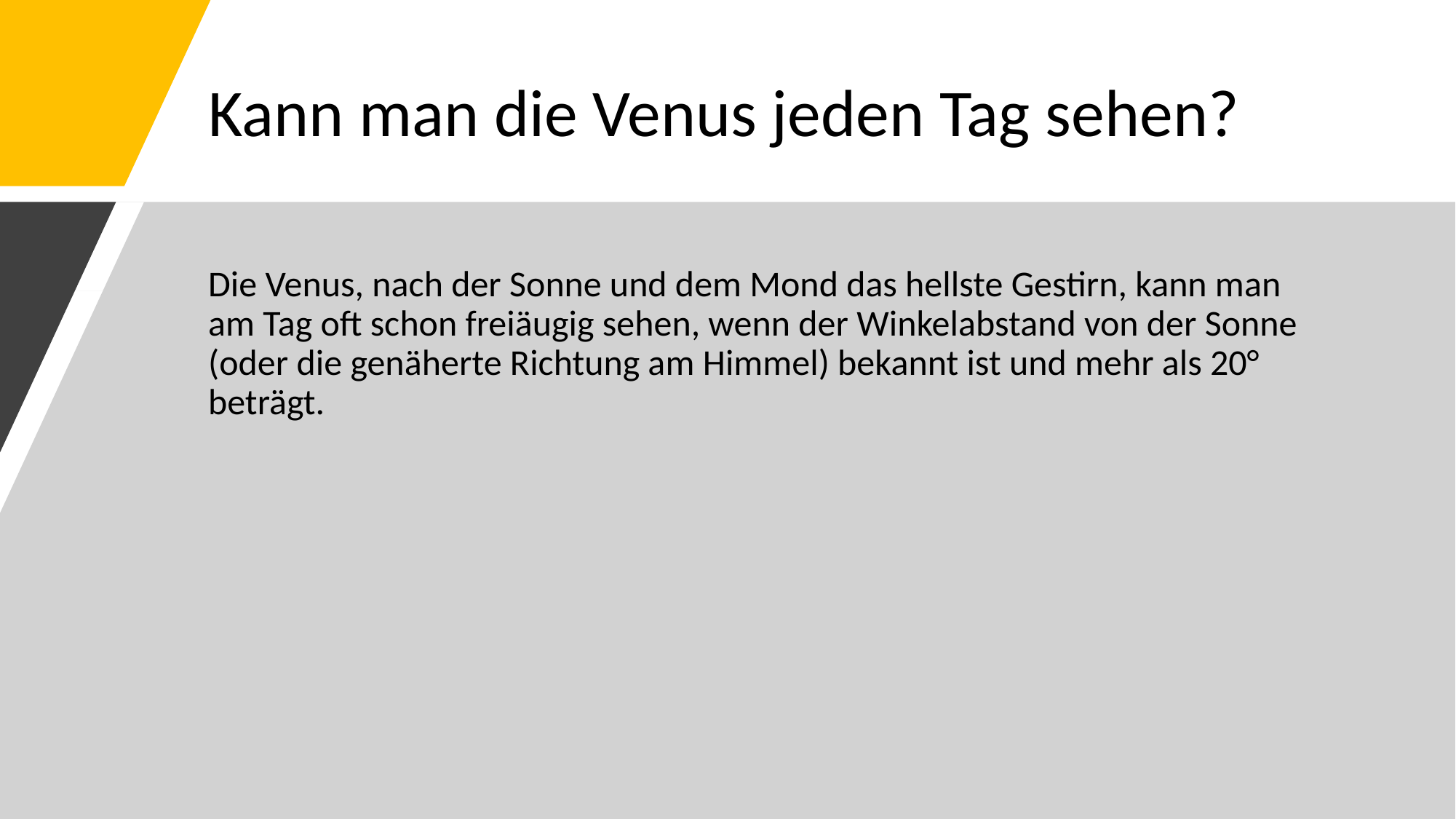

# Kann man die Venus jeden Tag sehen?

Die Venus, nach der Sonne und dem Mond das hellste Gestirn, kann man am Tag oft schon freiäugig sehen, wenn der Winkelabstand von der Sonne (oder die genäherte Richtung am Himmel) bekannt ist und mehr als 20° beträgt.